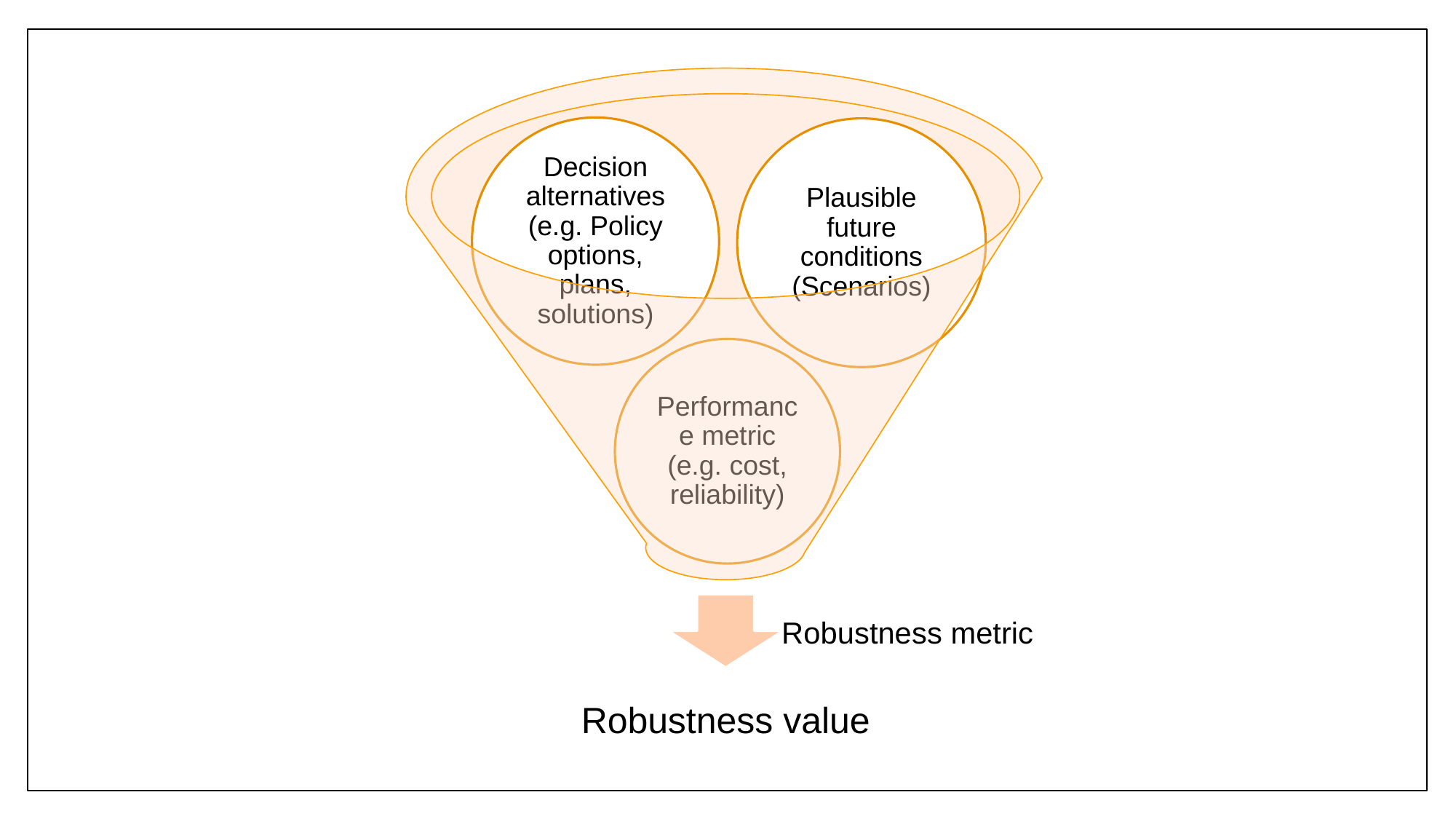

Robustness value
Performance metric (e.g. cost, reliability)
Decision alternatives (e.g. Policy options, plans, solutions)
Plausible future conditions (Scenarios)
Robustness metric